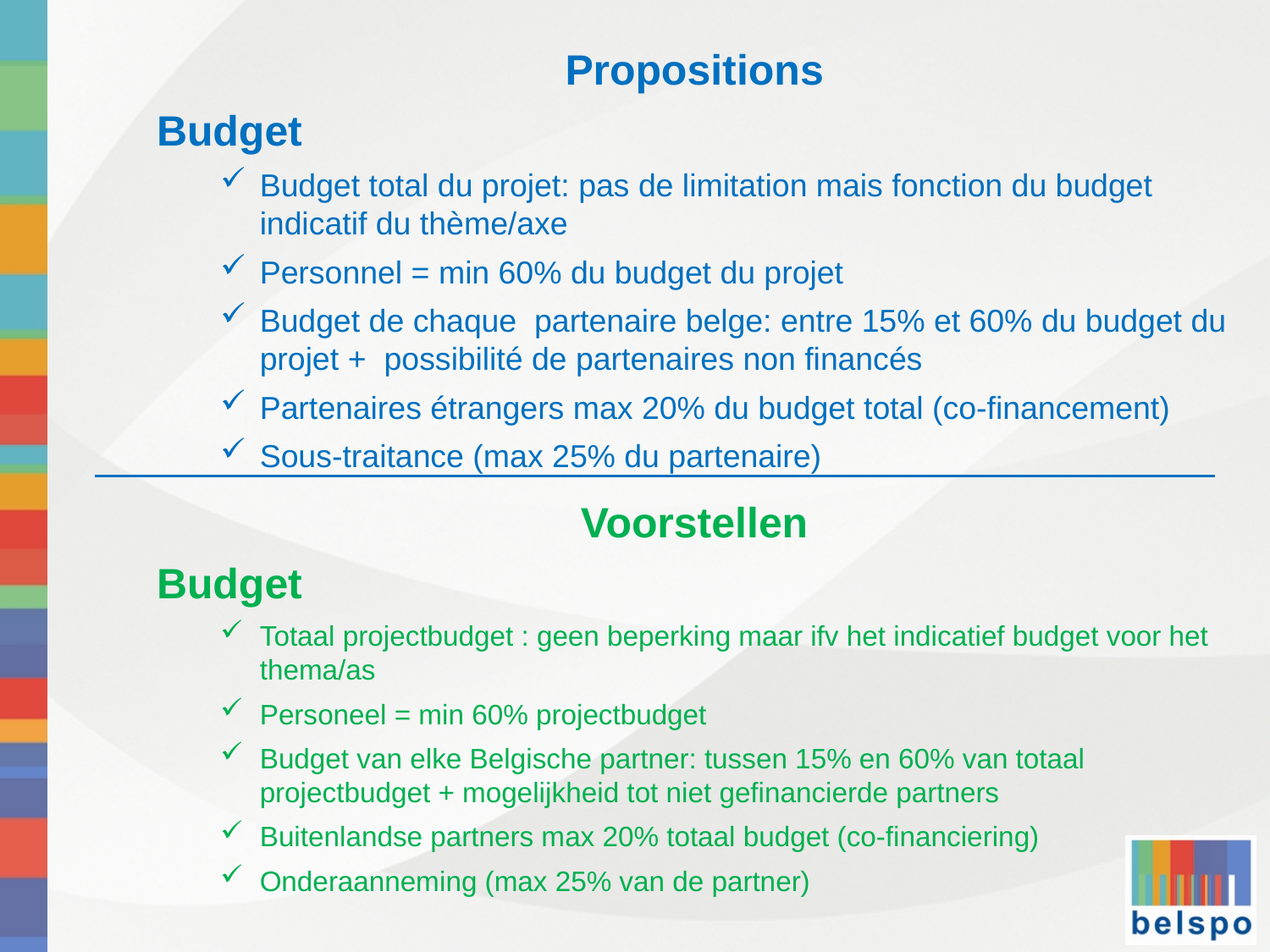

Propositions
Budget
Budget total du projet: pas de limitation mais fonction du budget indicatif du thème/axe
Personnel = min 60% du budget du projet
Budget de chaque  partenaire belge: entre 15% et 60% du budget du projet +  possibilité de partenaires non financés
Partenaires étrangers max 20% du budget total (co-financement)
Sous-traitance (max 25% du partenaire)
Voorstellen
Budget
Totaal projectbudget : geen beperking maar ifv het indicatief budget voor het thema/as
Personeel = min 60% projectbudget
Budget van elke Belgische partner: tussen 15% en 60% van totaal projectbudget + mogelijkheid tot niet gefinancierde partners
Buitenlandse partners max 20% totaal budget (co-financiering)
Onderaanneming (max 25% van de partner)